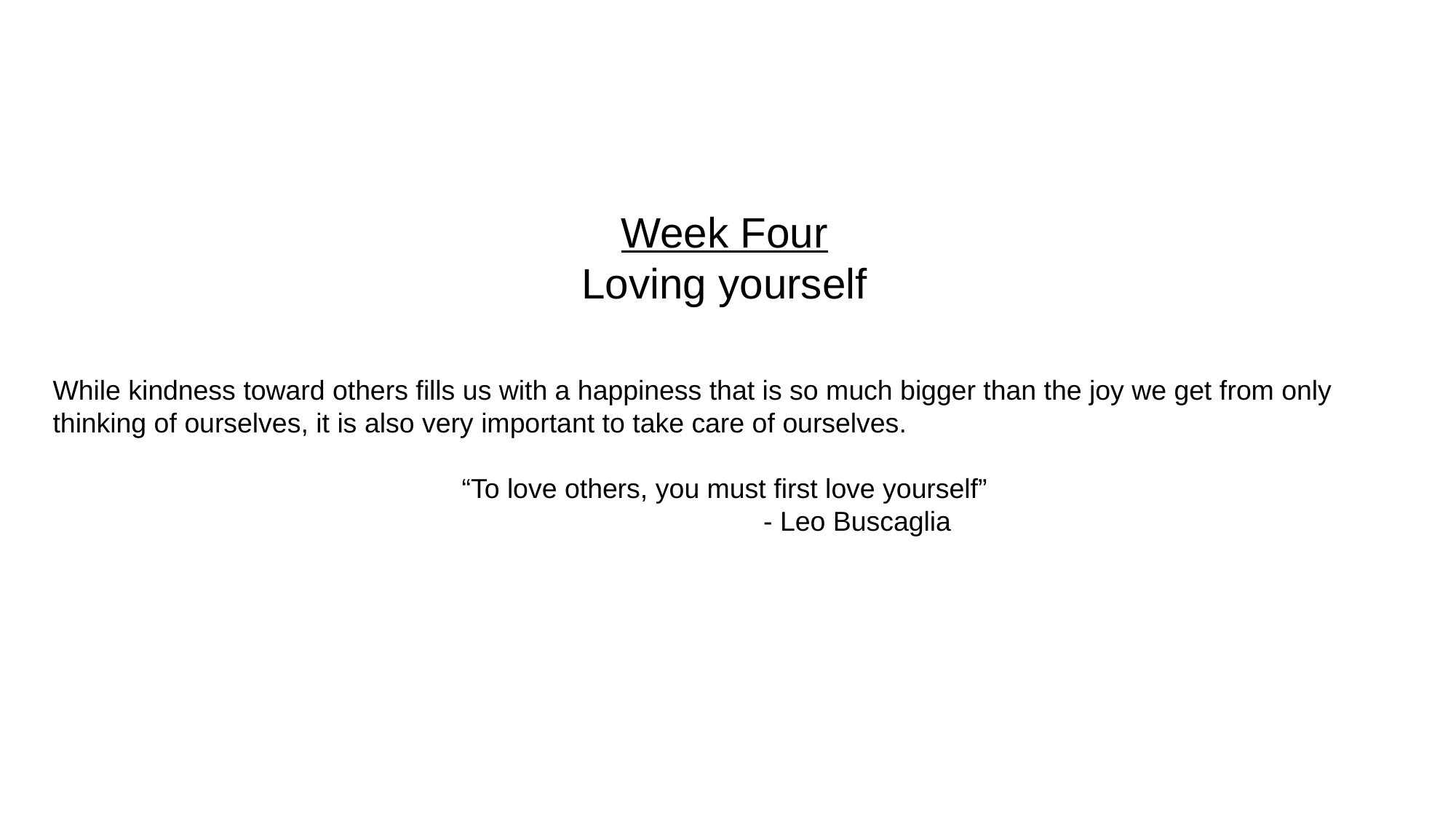

Week Four
Loving yourself

While kindness toward others fills us with a happiness that is so much bigger than the joy we get from only thinking of ourselves, it is also very important to take care of ourselves.

“To love others, you must first love yourself”
- Leo Buscaglia